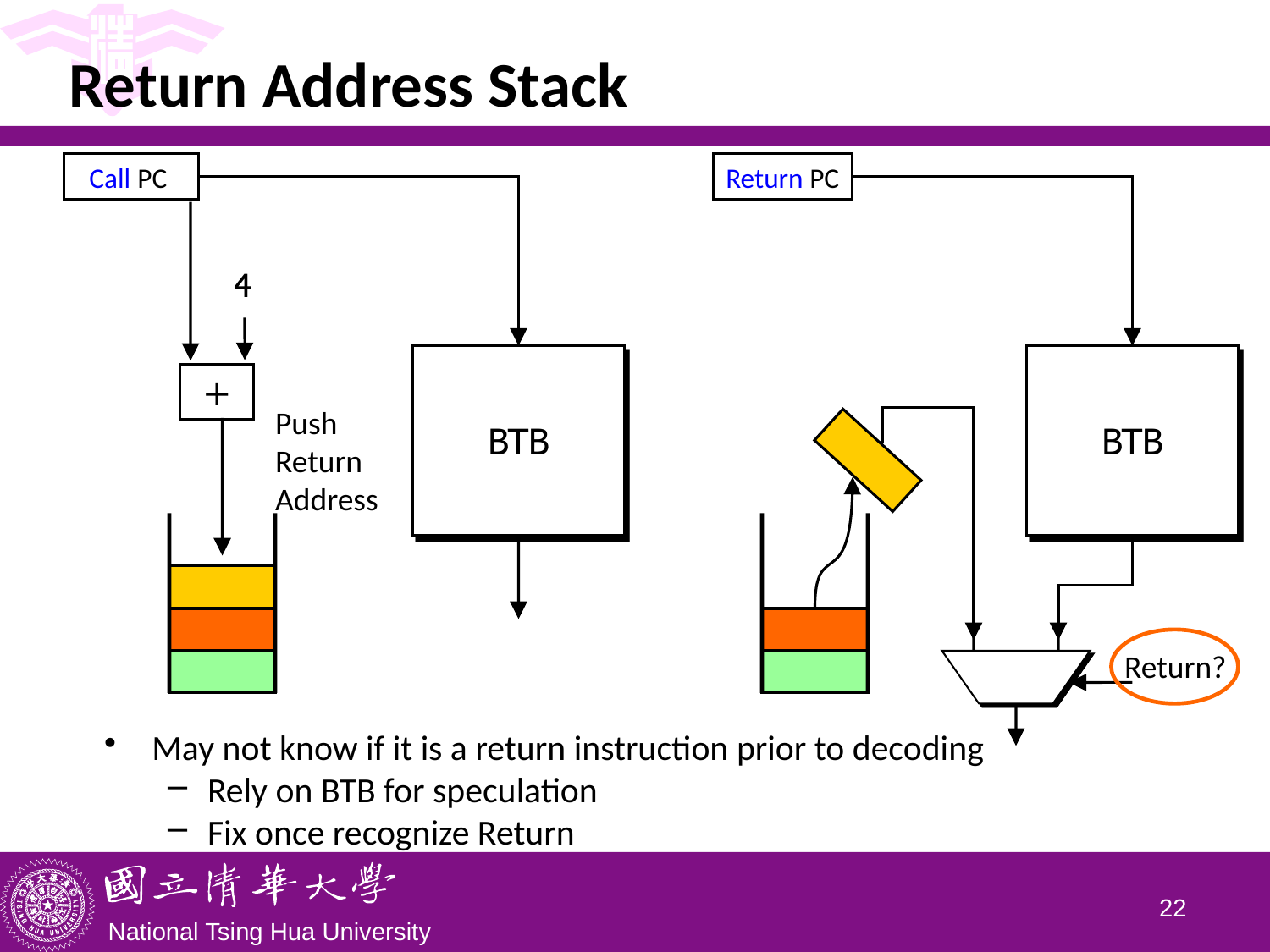

# Return Address Stack
  Call PC
Return PC

BTB

Return?

4

BTB

+
Push
Return
Address

May not know if it is a return instruction prior to decoding
Rely on BTB for speculation
Fix once recognize Return
22